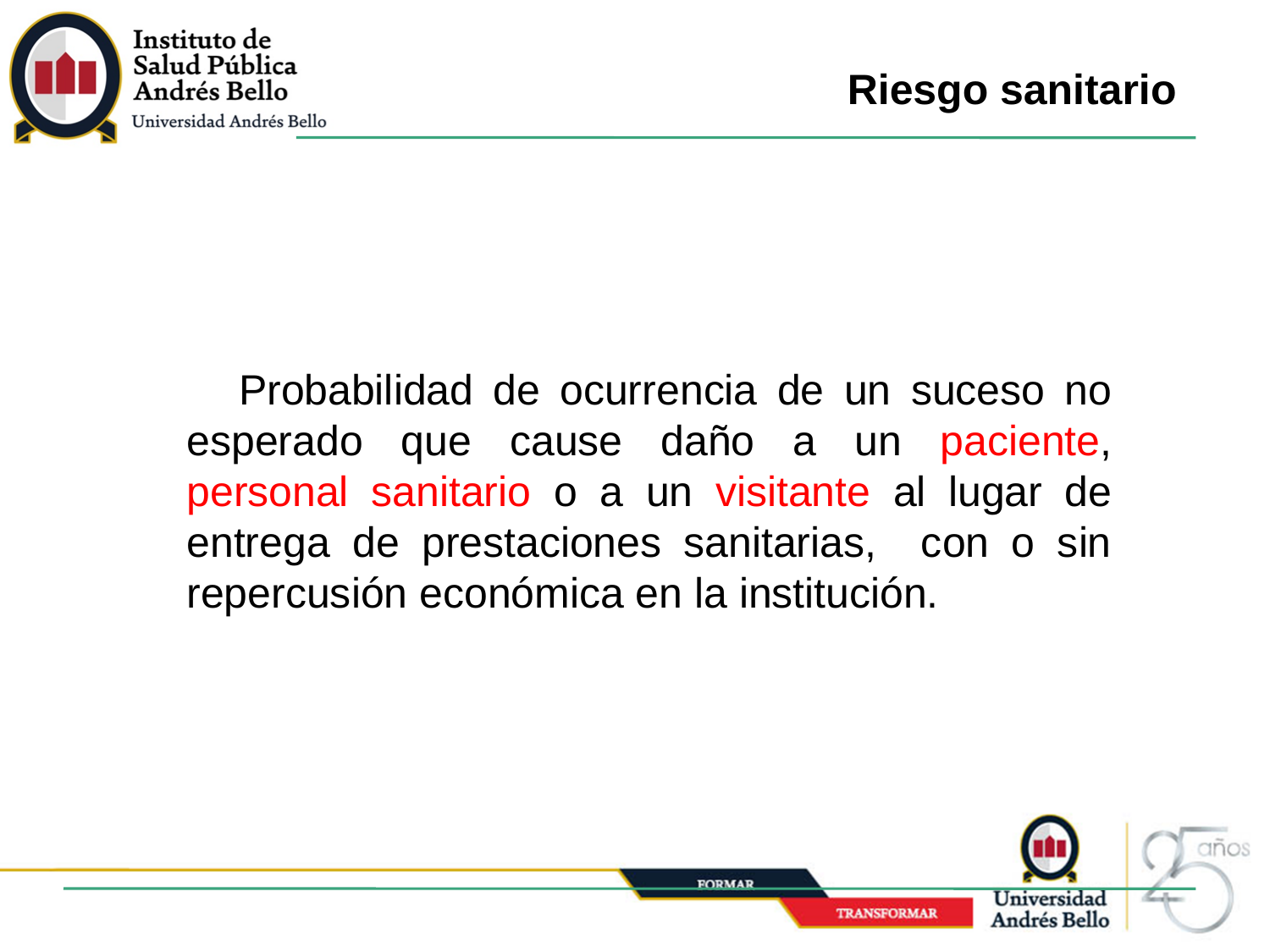

Riesgo sanitario
      Probabilidad de ocurrencia de un suceso no esperado que cause daño a un paciente, personal sanitario o a un visitante al lugar de entrega de prestaciones sanitarias,  con o sin repercusión económica en la institución.